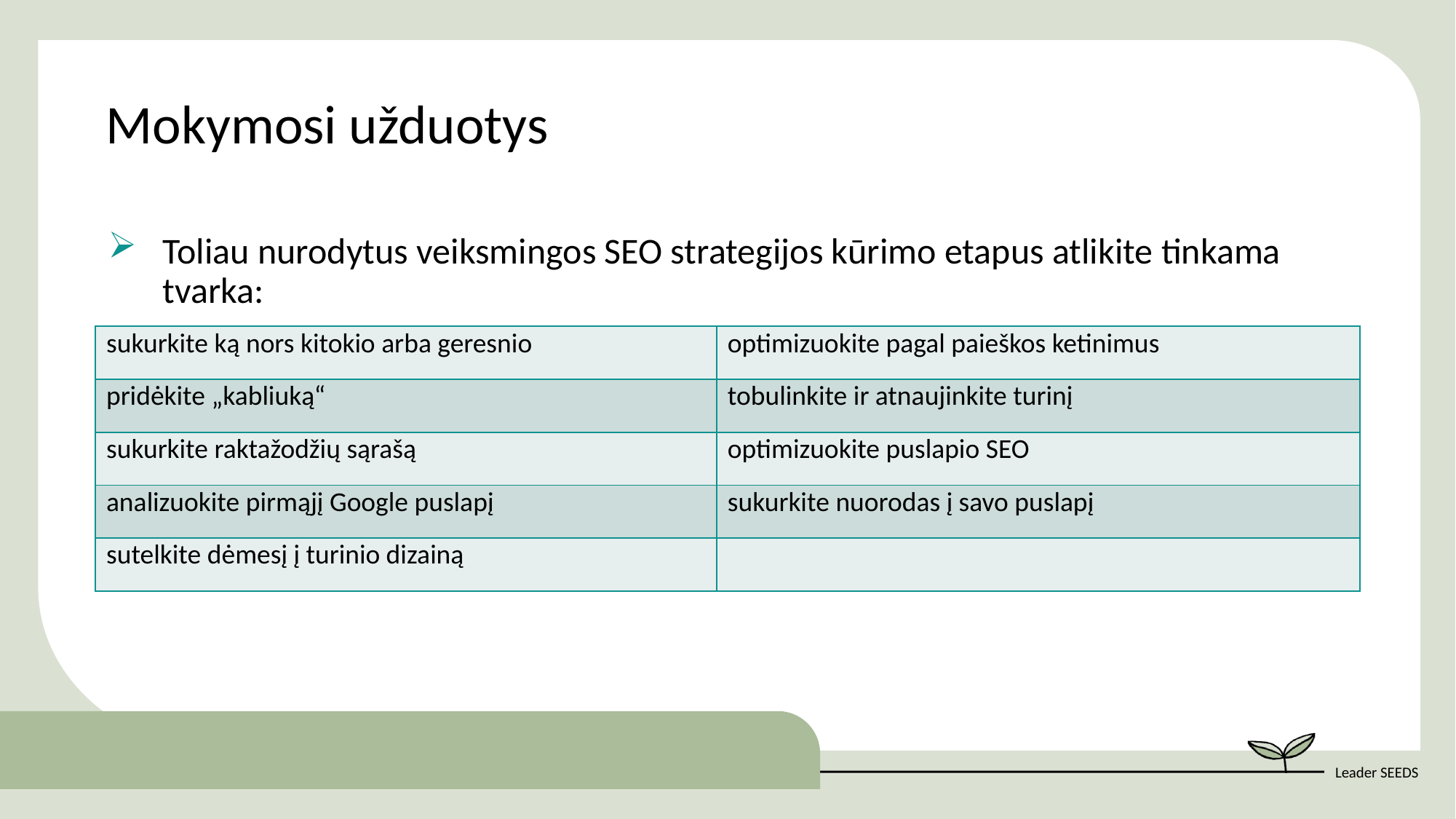

Mokymosi užduotys
Toliau nurodytus veiksmingos SEO strategijos kūrimo etapus atlikite tinkama tvarka:
| sukurkite ką nors kitokio arba geresnio | optimizuokite pagal paieškos ketinimus |
| --- | --- |
| pridėkite „kabliuką“ | tobulinkite ir atnaujinkite turinį |
| sukurkite raktažodžių sąrašą | optimizuokite puslapio SEO |
| analizuokite pirmąjį Google puslapį | sukurkite nuorodas į savo puslapį |
| sutelkite dėmesį į turinio dizainą |  |